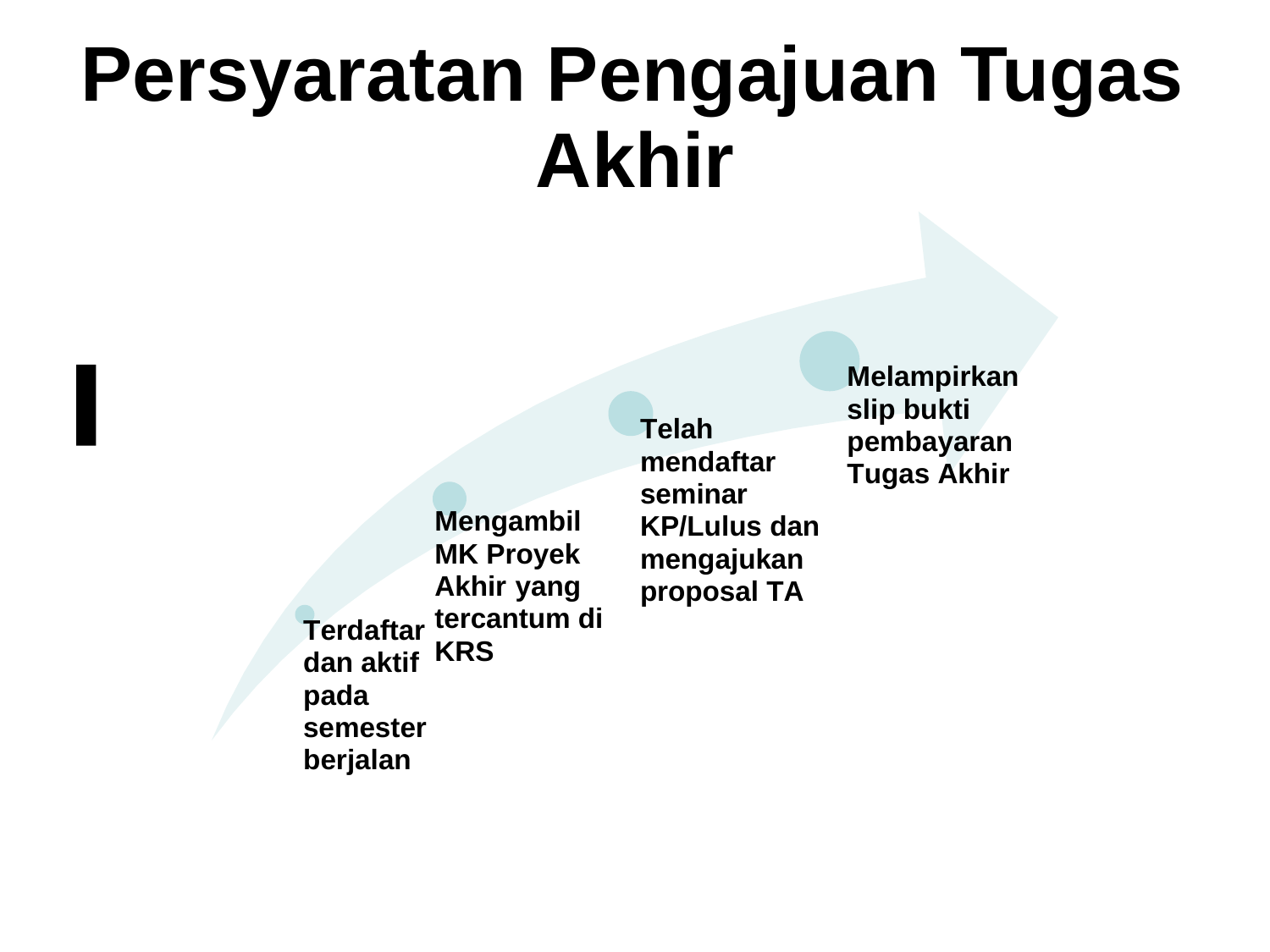

Persyaratan
Pengajuan
Akhir
Tugas

Melampirkan
slip bukti
pembayaran
Tugas Akhir

Telah
mendaftar
seminar
KP/Lulus dan
mengajukan
proposal TA

Mengambil
MK Proyek
Akhir yang
tercantum di
KRS

Terdaftar
dan aktif
pada
semester
berjalan